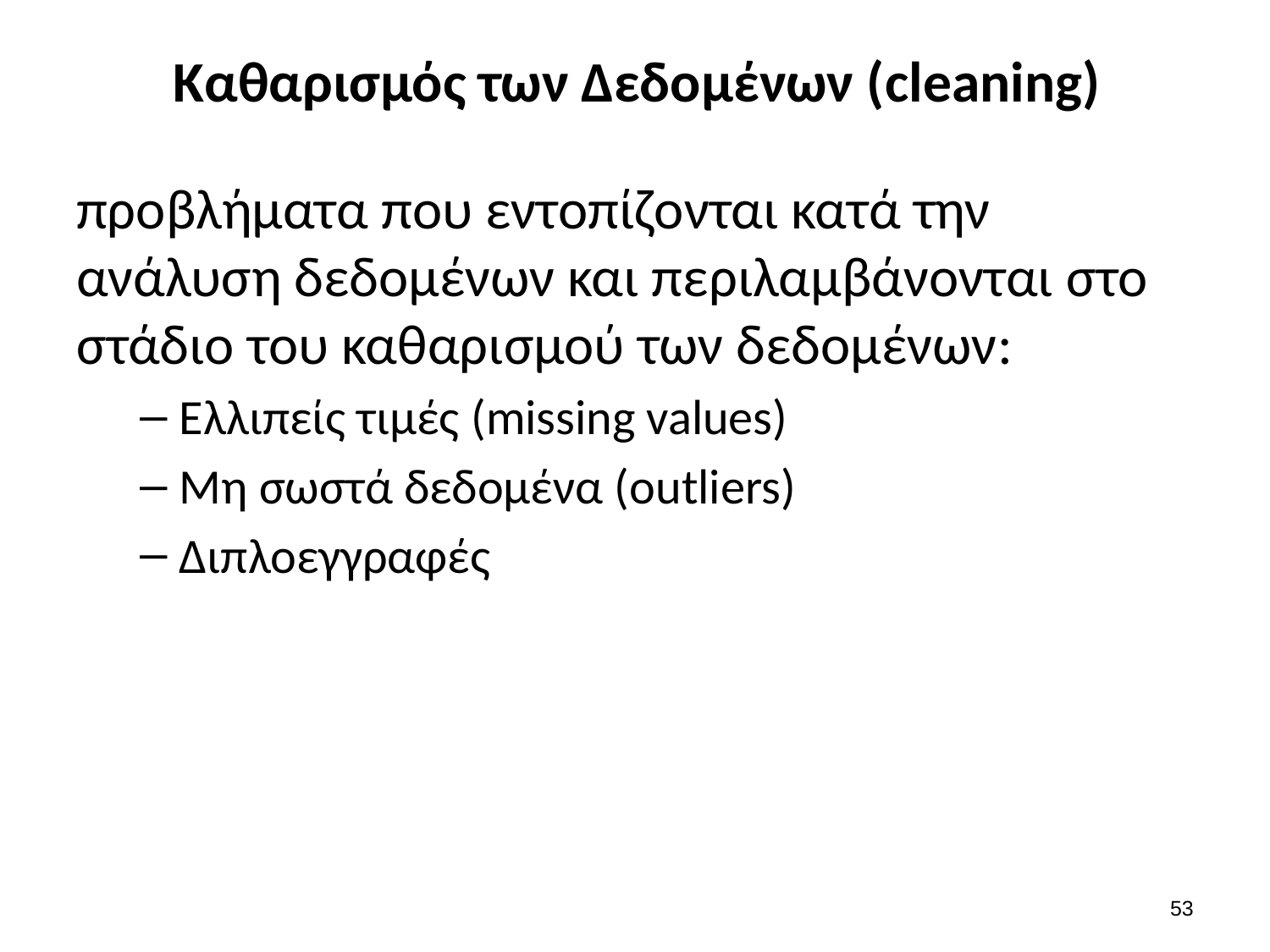

# Καθαρισμός των Δεδομένων (cleaning)
προβλήματα που εντοπίζονται κατά την ανάλυση δεδομένων και περιλαμβάνονται στο στάδιο του καθαρισμού των δεδομένων:
Ελλιπείς τιμές (missing values)
Μη σωστά δεδομένα (outliers)
Διπλοεγγραφές
53